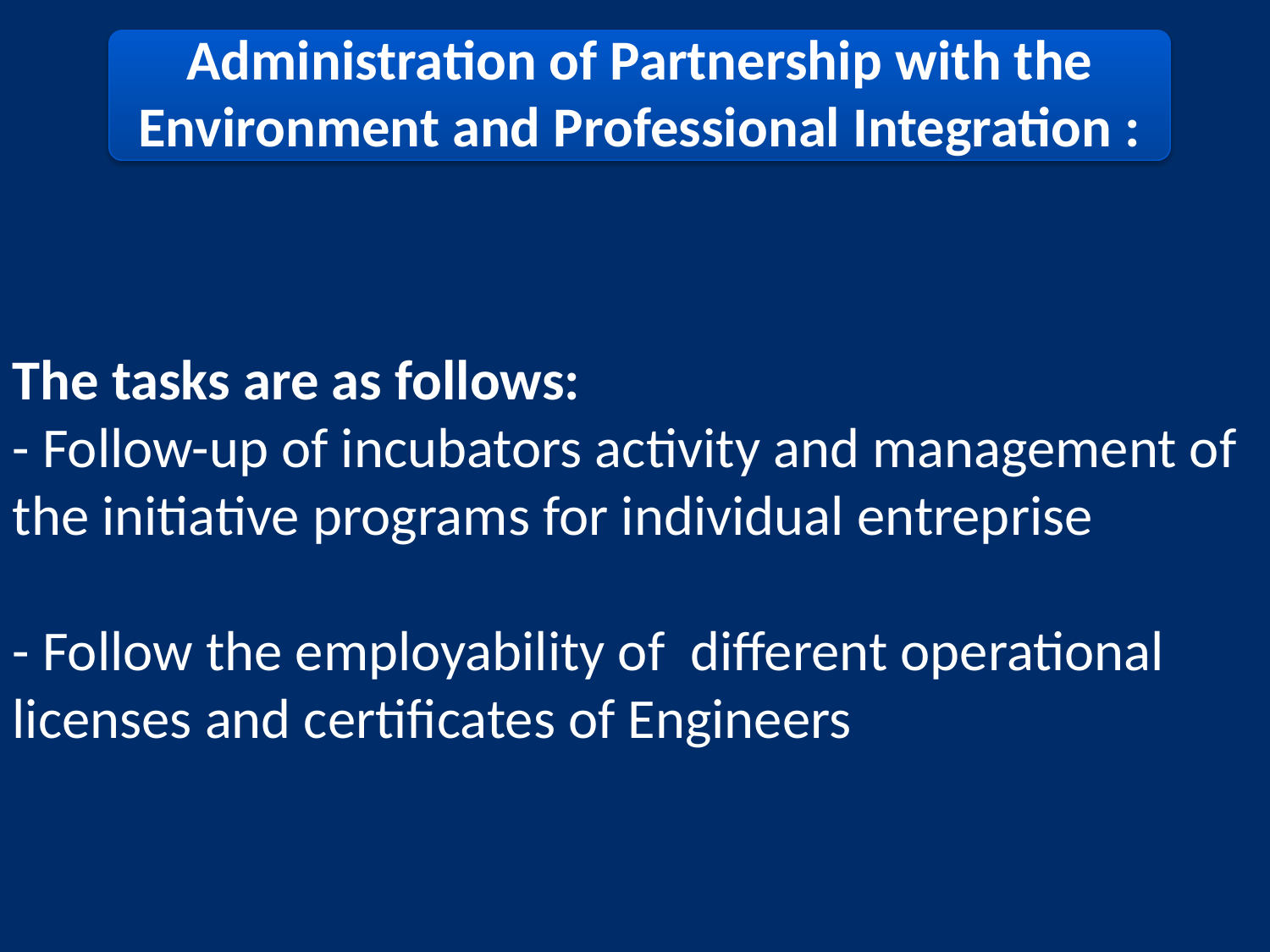

Administration of Partnership with the Environment and Professional Integration :

The tasks are as follows:
- Follow-up of incubators activity and management of the initiative programs for individual entreprise
- Follow the employability of  different operational licenses and certificates of Engineers